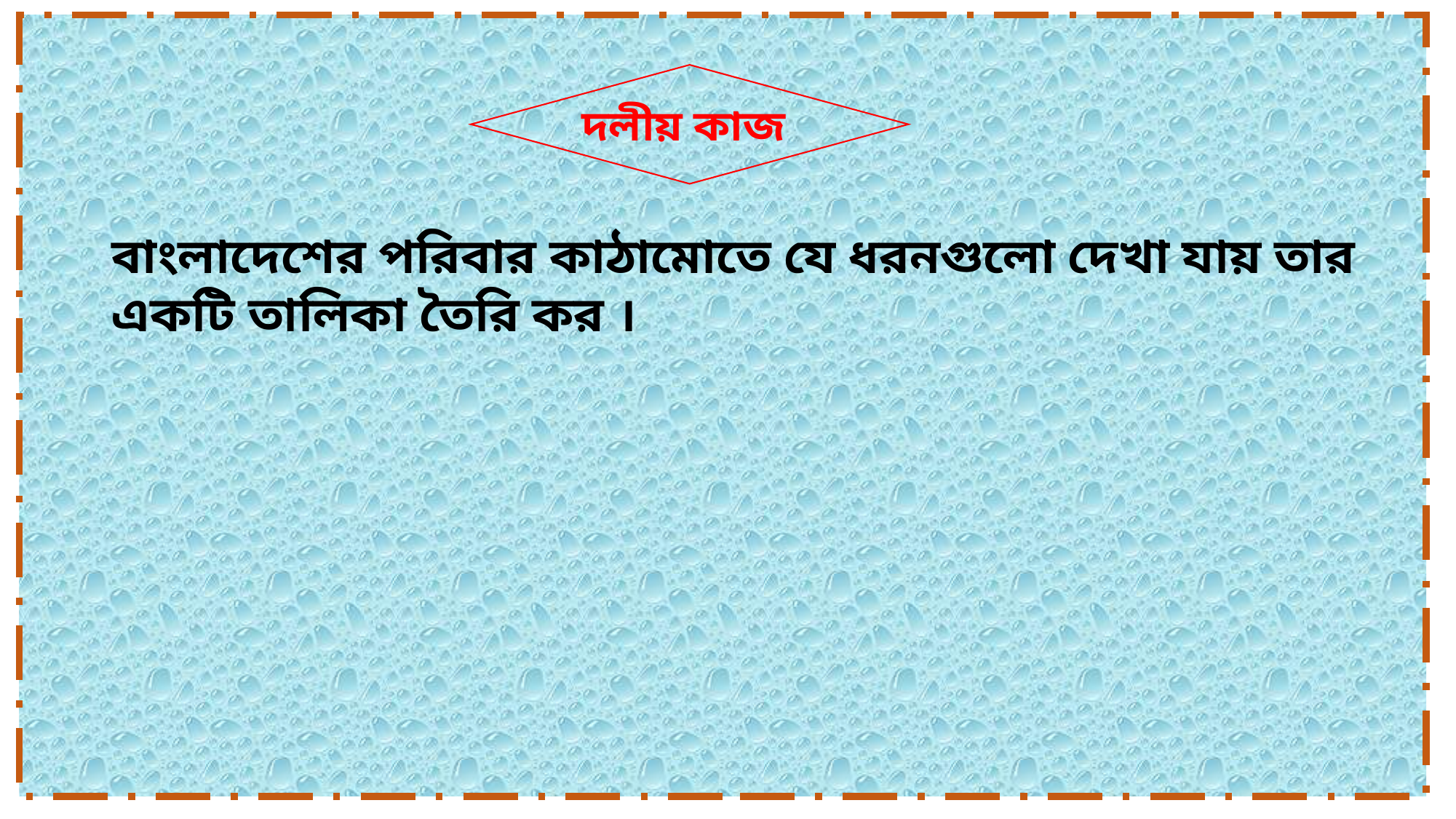

দলীয় কাজ
বাংলাদেশের পরিবার কাঠামোতে যে ধরনগুলো দেখা যায় তার একটি তালিকা তৈরি কর ।